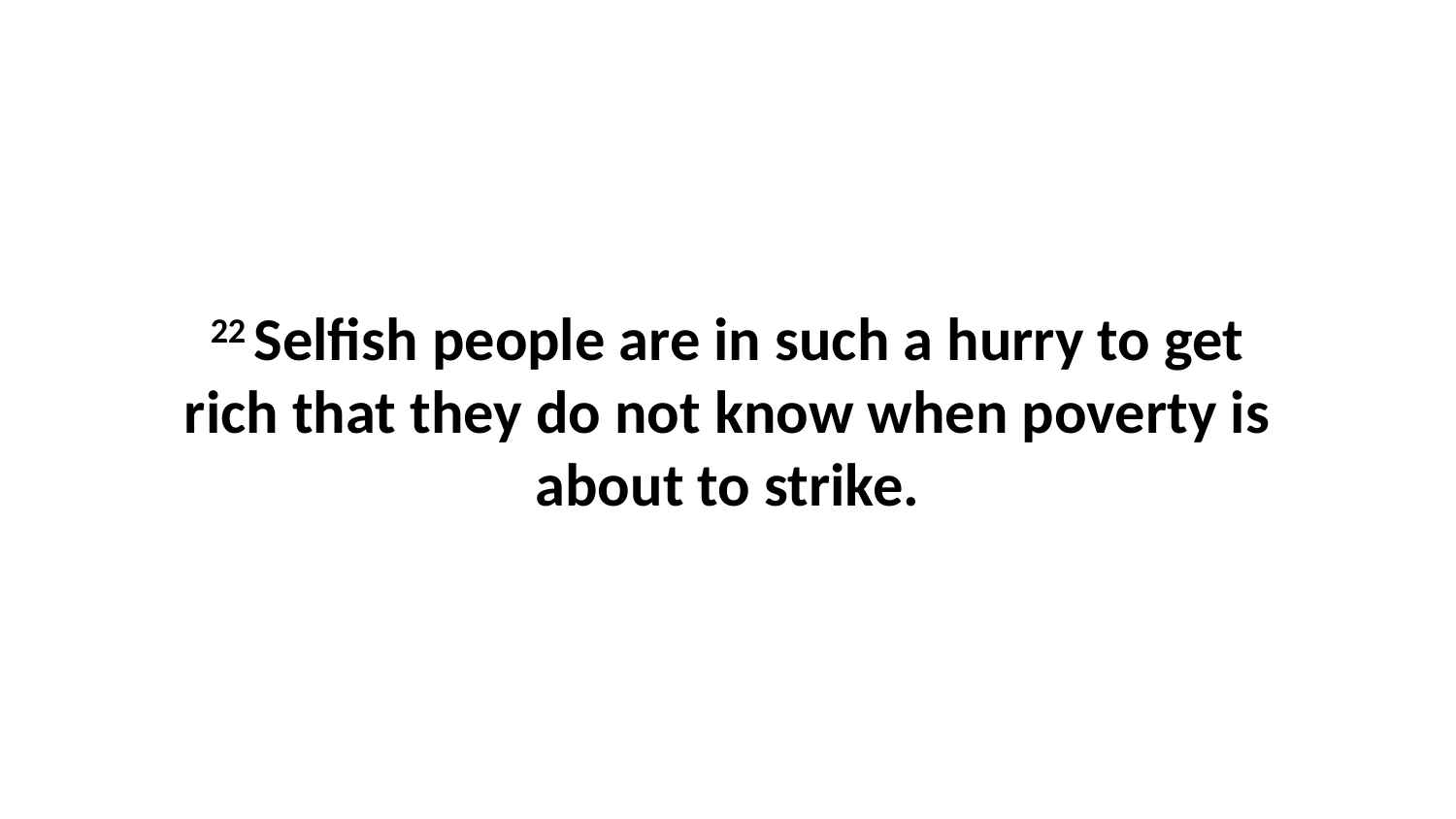

22 Selfish people are in such a hurry to get rich that they do not know when poverty is about to strike.